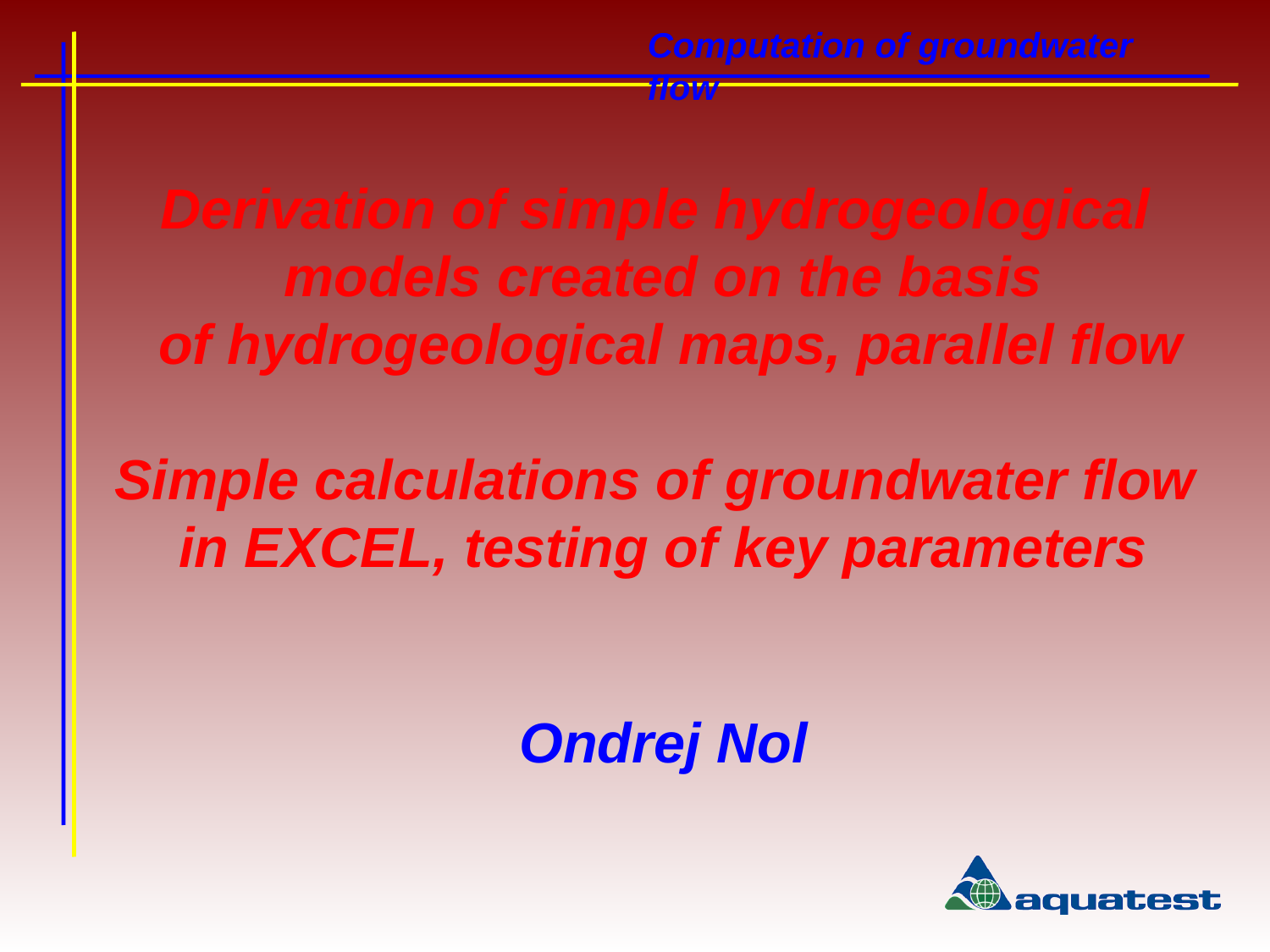

Computation of groundwater flow
Derivation of simple hydrogeological
models created on the basis
 of hydrogeological maps, parallel flow

Simple calculations of groundwater flow
in EXCEL, testing of key parameters

Ondrej Nol